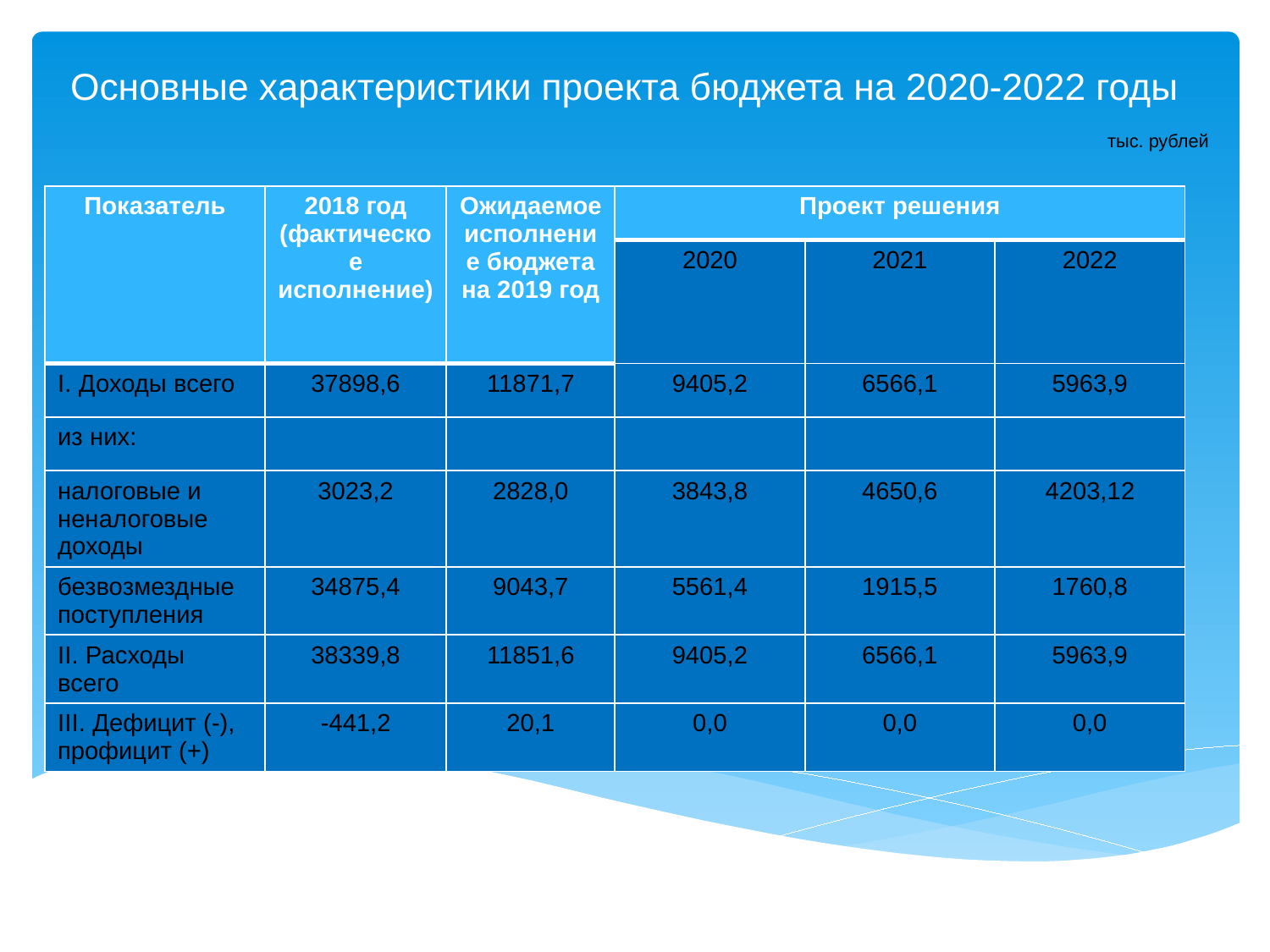

# Основные характеристики проекта бюджета на 2020-2022 годы
тыс. рублей
| Показатель | 2018 год (фактическое исполнение) | Ожидаемое исполнение бюджета на 2019 год | Проект решения |  |  |
| --- | --- | --- | --- | --- | --- |
|  |  |  | 2020 | 2021 | 2022 |
| I. Доходы всего | 37898,6 | 11871,7 | 9405,2 | 6566,1 | 5963,9 |
| из них: |  |  |  |  |  |
| налоговые и неналоговые доходы | 3023,2 | 2828,0 | 3843,8 | 4650,6 | 4203,12 |
| безвозмездные поступления | 34875,4 | 9043,7 | 5561,4 | 1915,5 | 1760,8 |
| II. Расходы всего | 38339,8 | 11851,6 | 9405,2 | 6566,1 | 5963,9 |
| III. Дефицит (-), профицит (+) | -441,2 | 20,1 | 0,0 | 0,0 | 0,0 |